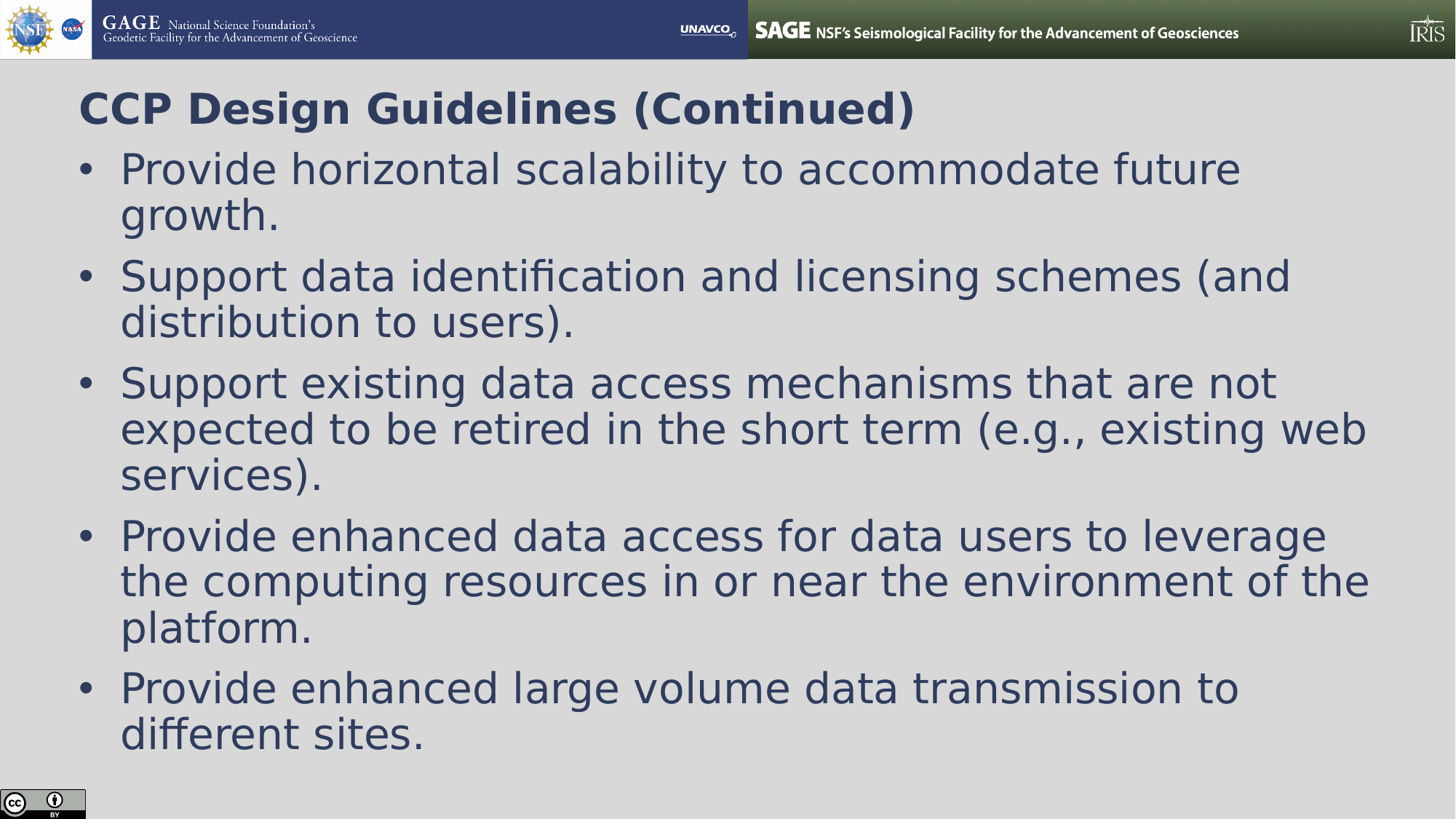

CCP Design Guidelines (Continued)
Provide horizontal scalability to accommodate future growth.
Support data identification and licensing schemes (and distribution to users).
Support existing data access mechanisms that are not expected to be retired in the short term (e.g., existing web services).
Provide enhanced data access for data users to leverage the computing resources in or near the environment of the platform.
Provide enhanced large volume data transmission to different sites.